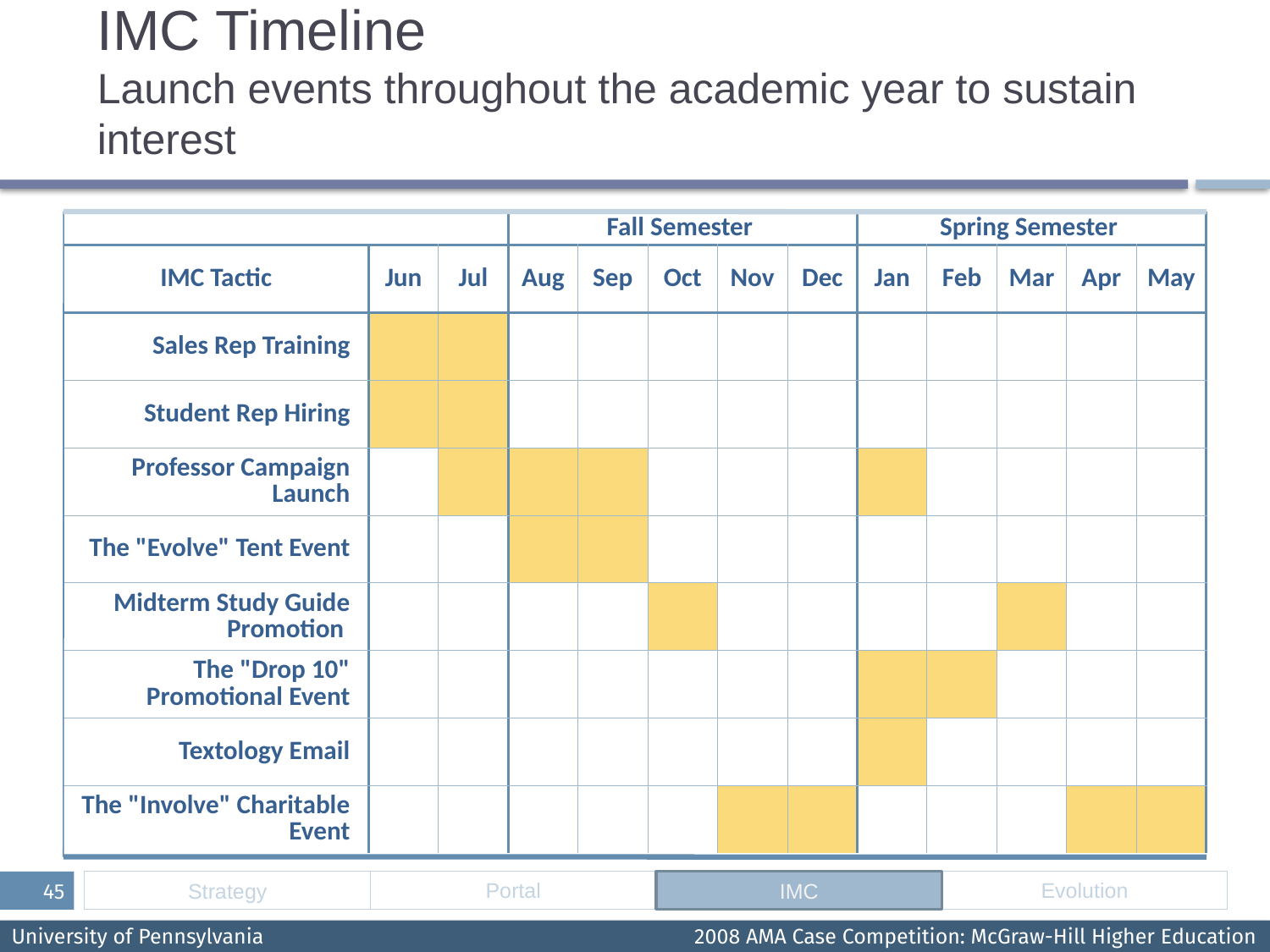

# IMC Timeline Launch events throughout the academic year to sustain interest
|  |  |  | Fall Semester |  |  |  |  | Spring Semester |  |  |  |  |
| --- | --- | --- | --- | --- | --- | --- | --- | --- | --- | --- | --- | --- |
| IMC Tactic | Jun | Jul | Aug | Sep | Oct | Nov | Dec | Jan | Feb | Mar | Apr | May |
| Sales Rep Training |  |  |  |  |  |  |  |  |  |  |  |  |
| Student Rep Hiring |  |  |  |  |  |  |  |  |  |  |  |  |
| Professor Campaign Launch |  |  |  |  |  |  |  |  |  |  |  |  |
| The "Evolve" Tent Event |  |  |  |  |  |  |  |  |  |  |  |  |
| Midterm Study Guide Promotion |  |  |  |  |  |  |  |  |  |  |  |  |
| The "Drop 10" Promotional Event |  |  |  |  |  |  |  |  |  |  |  |  |
| Textology Email |  |  |  |  |  |  |  |  |  |  |  |  |
| The "Involve" Charitable Event |  |  |  |  |  |  |  |  |  |  |  |  |